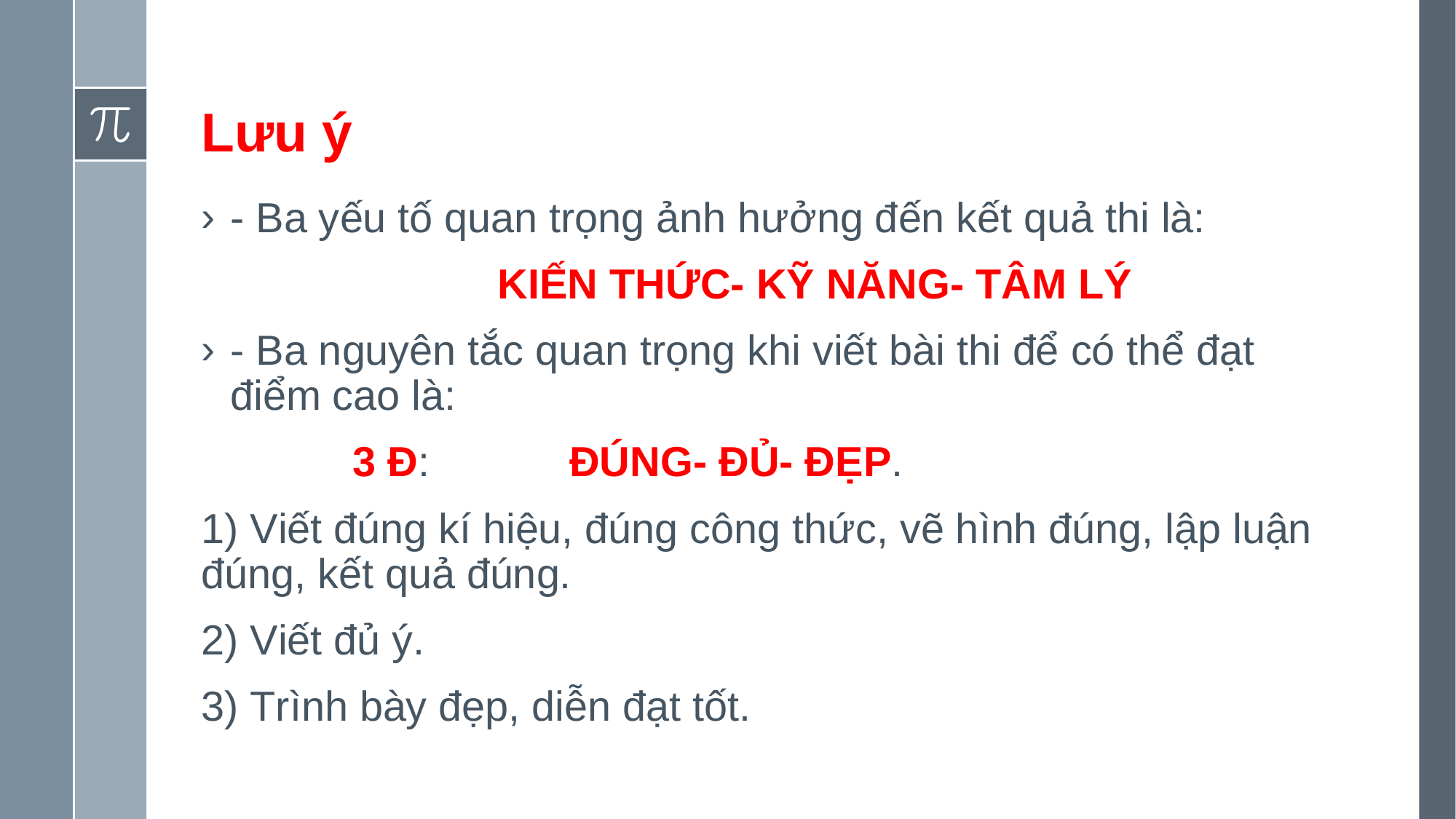

# Lưu ý
- Ba yếu tố quan trọng ảnh hưởng đến kết quả thi là:
       KIẾN THỨC- KỸ NĂNG- TÂM LÝ
- Ba nguyên tắc quan trọng khi viết bài thi để có thể đạt điểm cao là:
             3 Đ:            ĐÚNG- ĐỦ- ĐẸP.
1) Viết đúng kí hiệu, đúng công thức, vẽ hình đúng, lập luận đúng, kết quả đúng.
2) Viết đủ ý.
3) Trình bày đẹp, diễn đạt tốt.